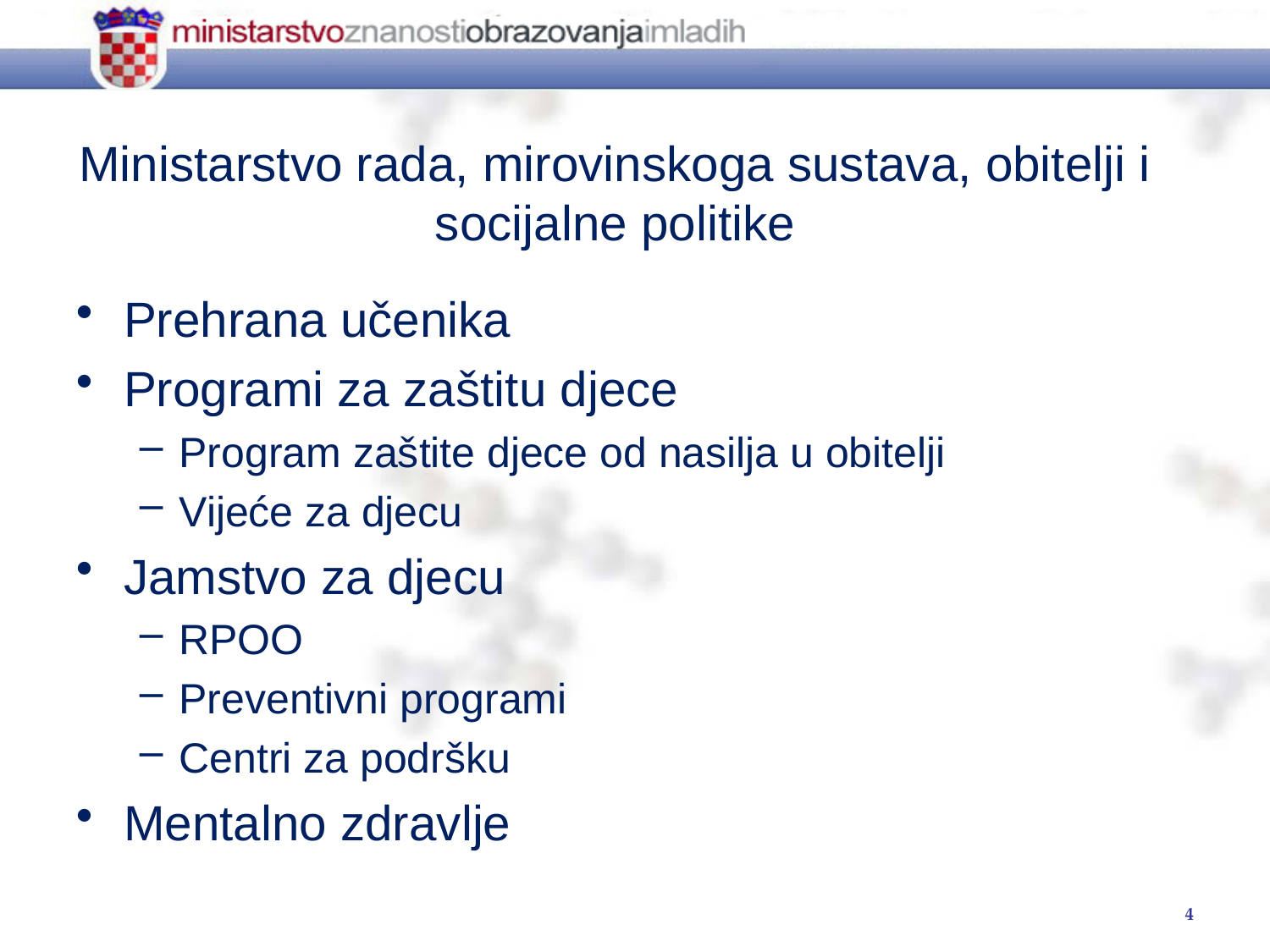

# Ministarstvo rada, mirovinskoga sustava, obitelji i socijalne politike
Prehrana učenika
Programi za zaštitu djece
Program zaštite djece od nasilja u obitelji
Vijeće za djecu
Jamstvo za djecu
RPOO
Preventivni programi
Centri za podršku
Mentalno zdravlje
4